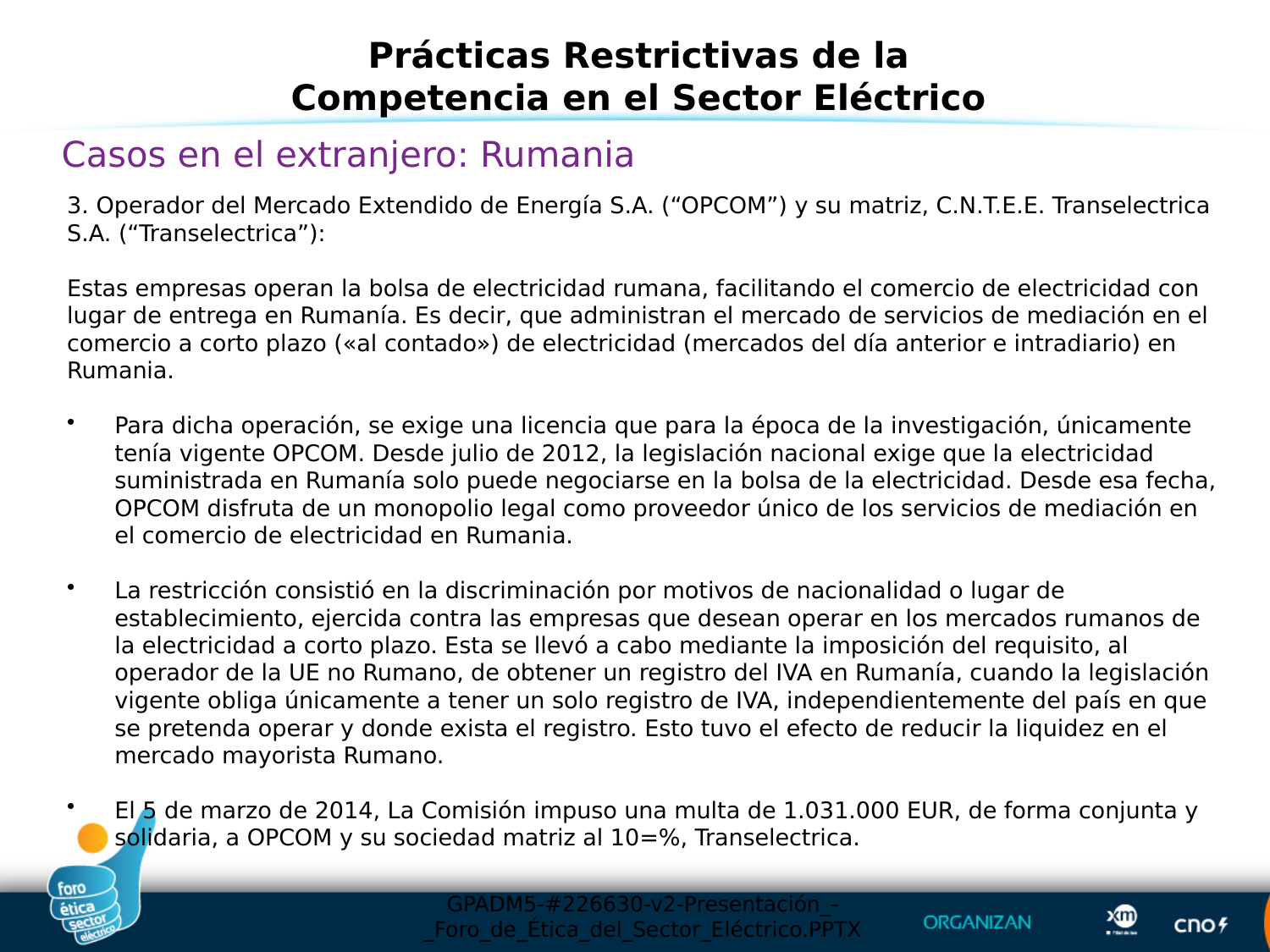

Prácticas Restrictivas de la Competencia en el Sector Eléctrico
Casos en el extranjero: Rumania
3. Operador del Mercado Extendido de Energía S.A. (“OPCOM”) y su matriz, C.N.T.E.E. Transelectrica S.A. (“Transelectrica”):

Estas empresas operan la bolsa de electricidad rumana, facilitando el comercio de electricidad con lugar de entrega en Rumanía. Es decir, que administran el mercado de servicios de mediación en el comercio a corto plazo («al contado») de electricidad (mercados del día anterior e intradiario) en Rumania.

Para dicha operación, se exige una licencia que para la época de la investigación, únicamente tenía vigente OPCOM. Desde julio de 2012, la legislación nacional exige que la electricidad suministrada en Rumanía solo puede negociarse en la bolsa de la electricidad. Desde esa fecha, OPCOM disfruta de un monopolio legal como proveedor único de los servicios de mediación en el comercio de electricidad en Rumania.

La restricción consistió en la discriminación por motivos de nacionalidad o lugar de establecimiento, ejercida contra las empresas que desean operar en los mercados rumanos de la electricidad a corto plazo. Esta se llevó a cabo mediante la imposición del requisito, al operador de la UE no Rumano, de obtener un registro del IVA en Rumanía, cuando la legislación vigente obliga únicamente a tener un solo registro de IVA, independientemente del país en que se pretenda operar y donde exista el registro. Esto tuvo el efecto de reducir la liquidez en el mercado mayorista Rumano.

El 5 de marzo de 2014, La Comisión impuso una multa de 1.031.000 EUR, de forma conjunta y solidaria, a OPCOM y su sociedad matriz al 10=%, Transelectrica.

GPADM5-#226630-v2-Presentación_-_Foro_de_Ética_del_Sector_Eléctrico.PPTX